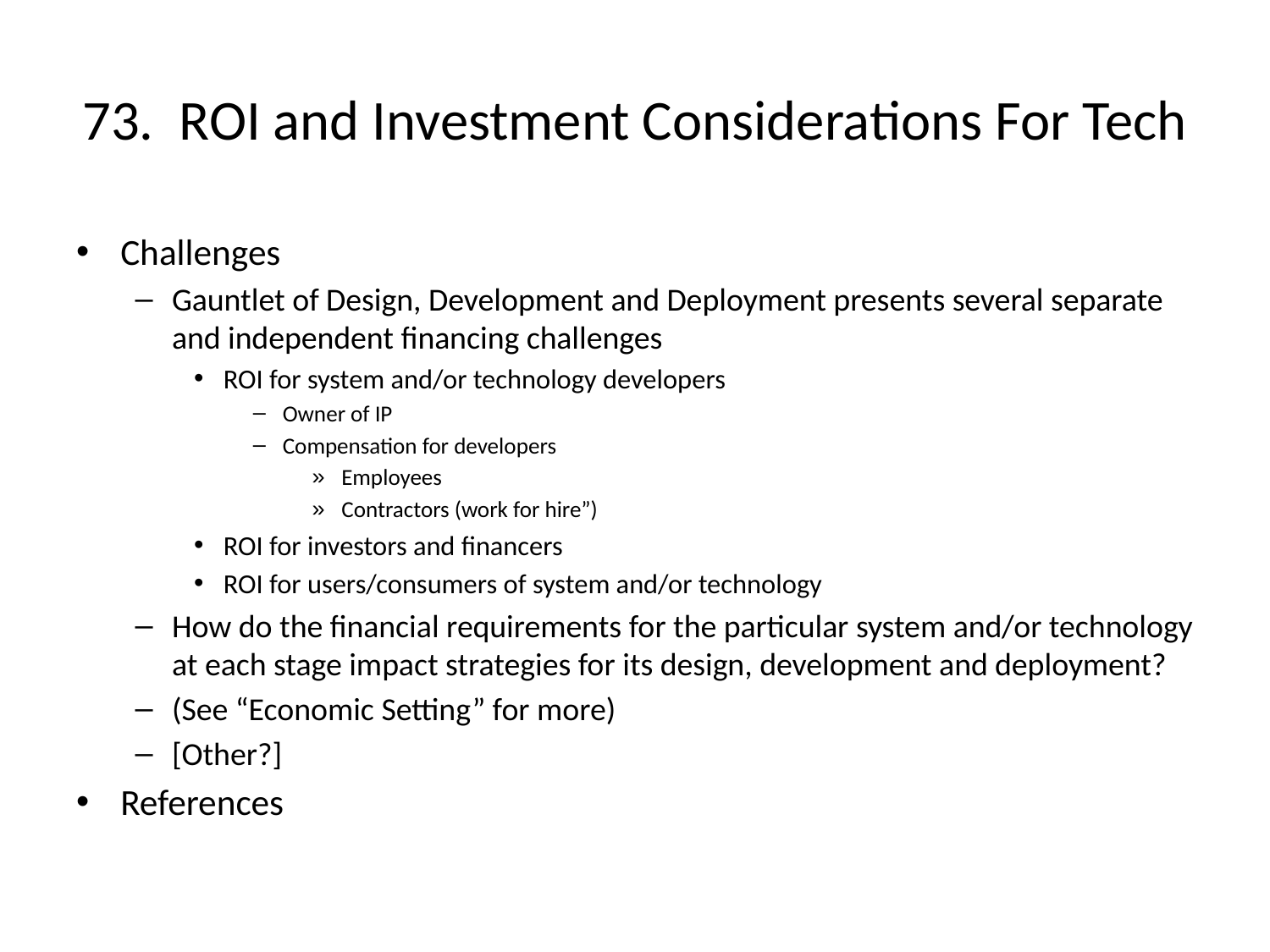

# 73.  ROI and Investment Considerations For Tech
Challenges
Gauntlet of Design, Development and Deployment presents several separate and independent financing challenges
ROI for system and/or technology developers
Owner of IP
Compensation for developers
Employees
Contractors (work for hire”)
ROI for investors and financers
ROI for users/consumers of system and/or technology
How do the financial requirements for the particular system and/or technology at each stage impact strategies for its design, development and deployment?
(See “Economic Setting” for more)
[Other?]
References